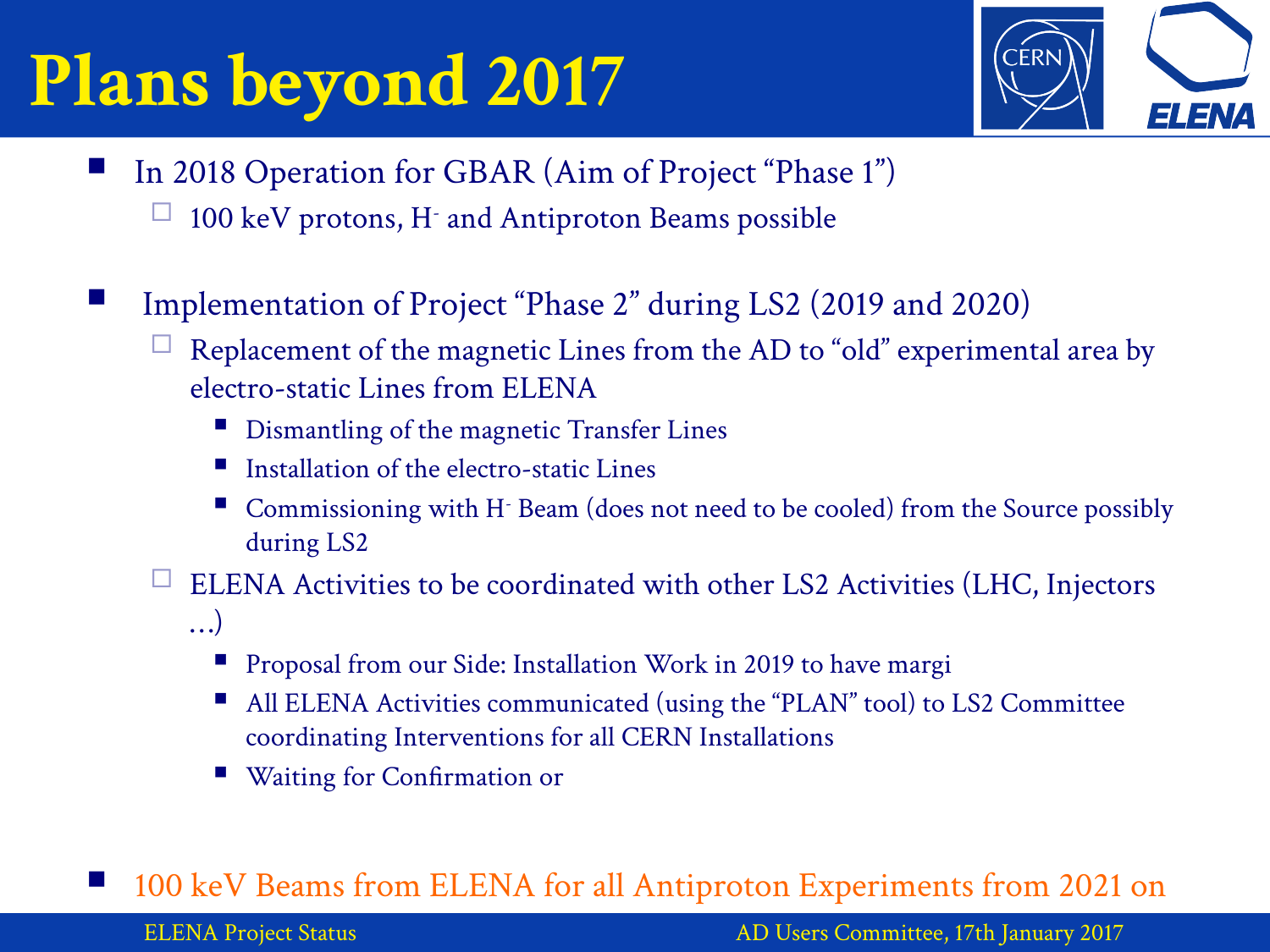

# Plans beyond 2017
In 2018 Operation for GBAR (Aim of Project “Phase 1”)
100 keV protons, H- and Antiproton Beams possible
 Implementation of Project “Phase 2” during LS2 (2019 and 2020)
Replacement of the magnetic Lines from the AD to “old” experimental area by electro-static Lines from ELENA
Dismantling of the magnetic Transfer Lines
Installation of the electro-static Lines
Commissioning with H- Beam (does not need to be cooled) from the Source possibly during LS2
ELENA Activities to be coordinated with other LS2 Activities (LHC, Injectors …)
Proposal from our Side: Installation Work in 2019 to have margi
All ELENA Activities communicated (using the “PLAN” tool) to LS2 Committee coordinating Interventions for all CERN Installations
Waiting for Confirmation or

100 keV Beams from ELENA for all Antiproton Experiments from 2021 on
ELENA Project Status                                                                     AD Users Committee, 17th January 2017